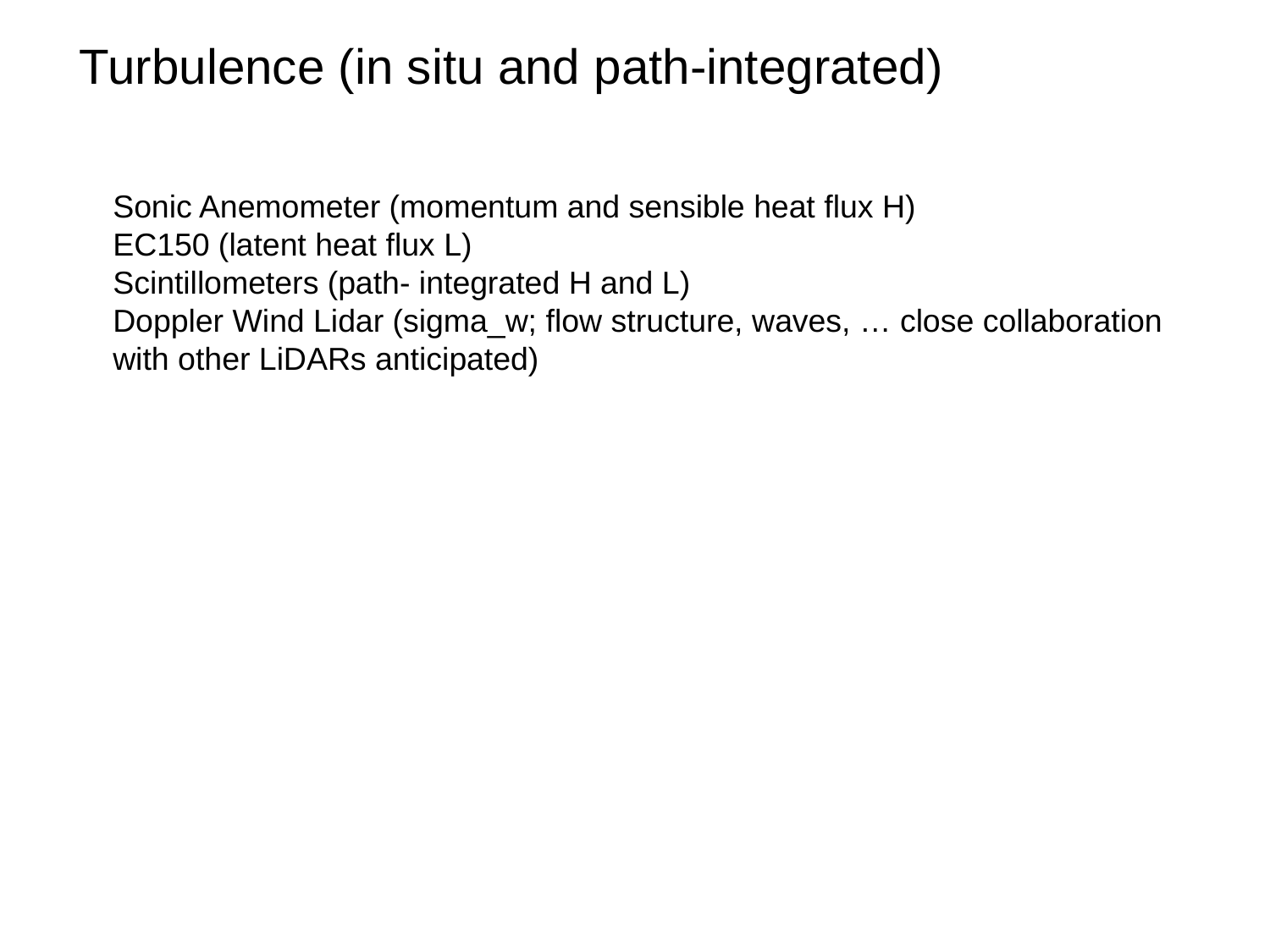

Turbulence (in situ and path-integrated)
Sonic Anemometer (momentum and sensible heat flux H)
EC150 (latent heat flux L)
Scintillometers (path- integrated H and L)
Doppler Wind Lidar (sigma_w; flow structure, waves, … close collaboration with other LiDARs anticipated)